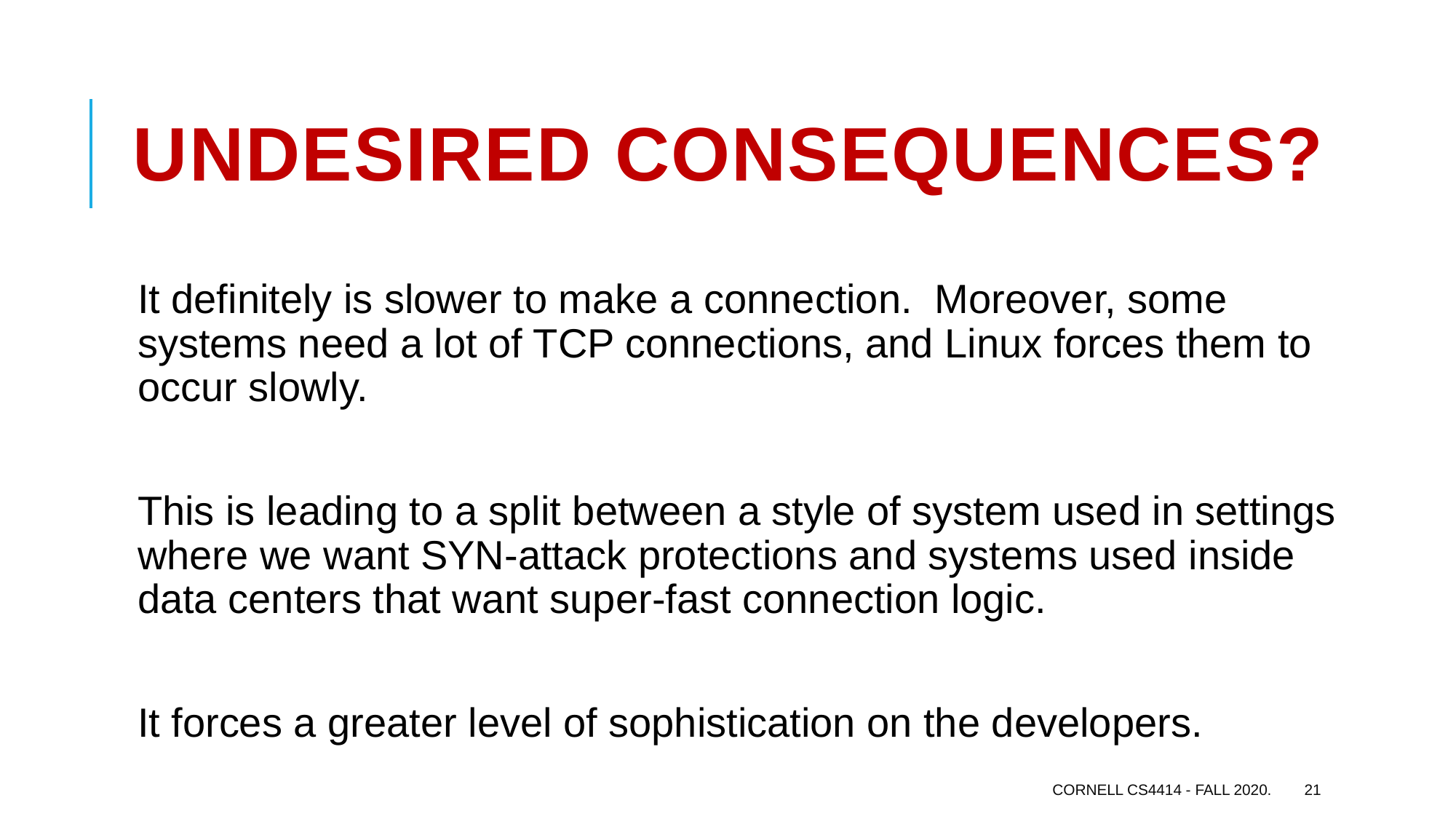

# Undesired Consequences?
It definitely is slower to make a connection.  Moreover, some systems need a lot of TCP connections, and Linux forces them to occur slowly.

This is leading to a split between a style of system used in settings where we want SYN-attack protections and systems used inside data centers that want super-fast connection logic.

It forces a greater level of sophistication on the developers.
Cornell CS4414 - Fall 2020.
21